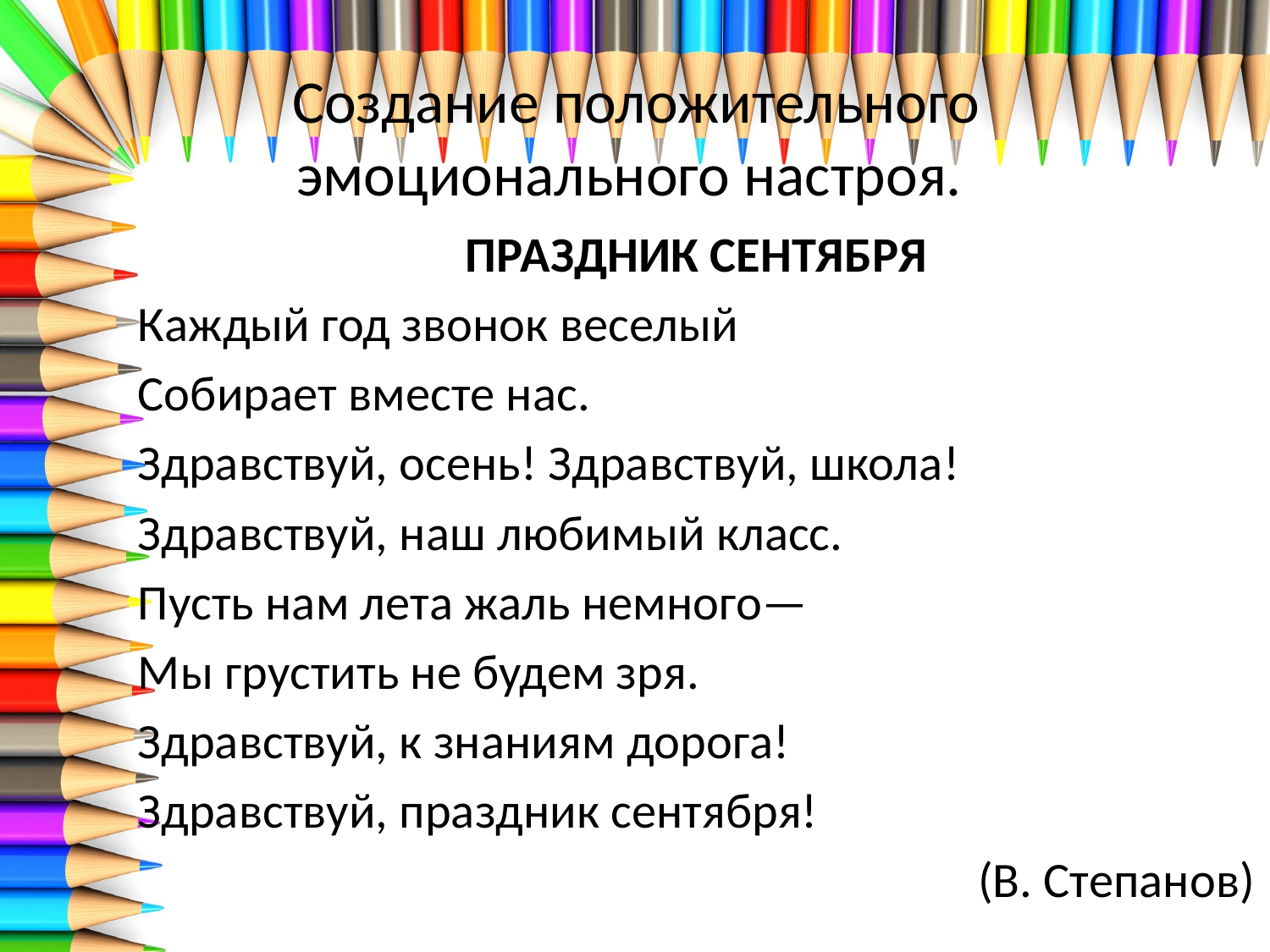

# Создание положительного эмоционального настроя.
ПРАЗДНИК СЕНТЯБРЯ
Каждый год звонок веселый
Собирает вместе нас.
Здравствуй, осень! Здравствуй, школа!
Здравствуй, наш любимый класс.
Пусть нам лета жаль немного—
Мы грустить не будем зря.
Здравствуй, к знаниям дорога!
Здравствуй, праздник сентября!
(В. Степанов)